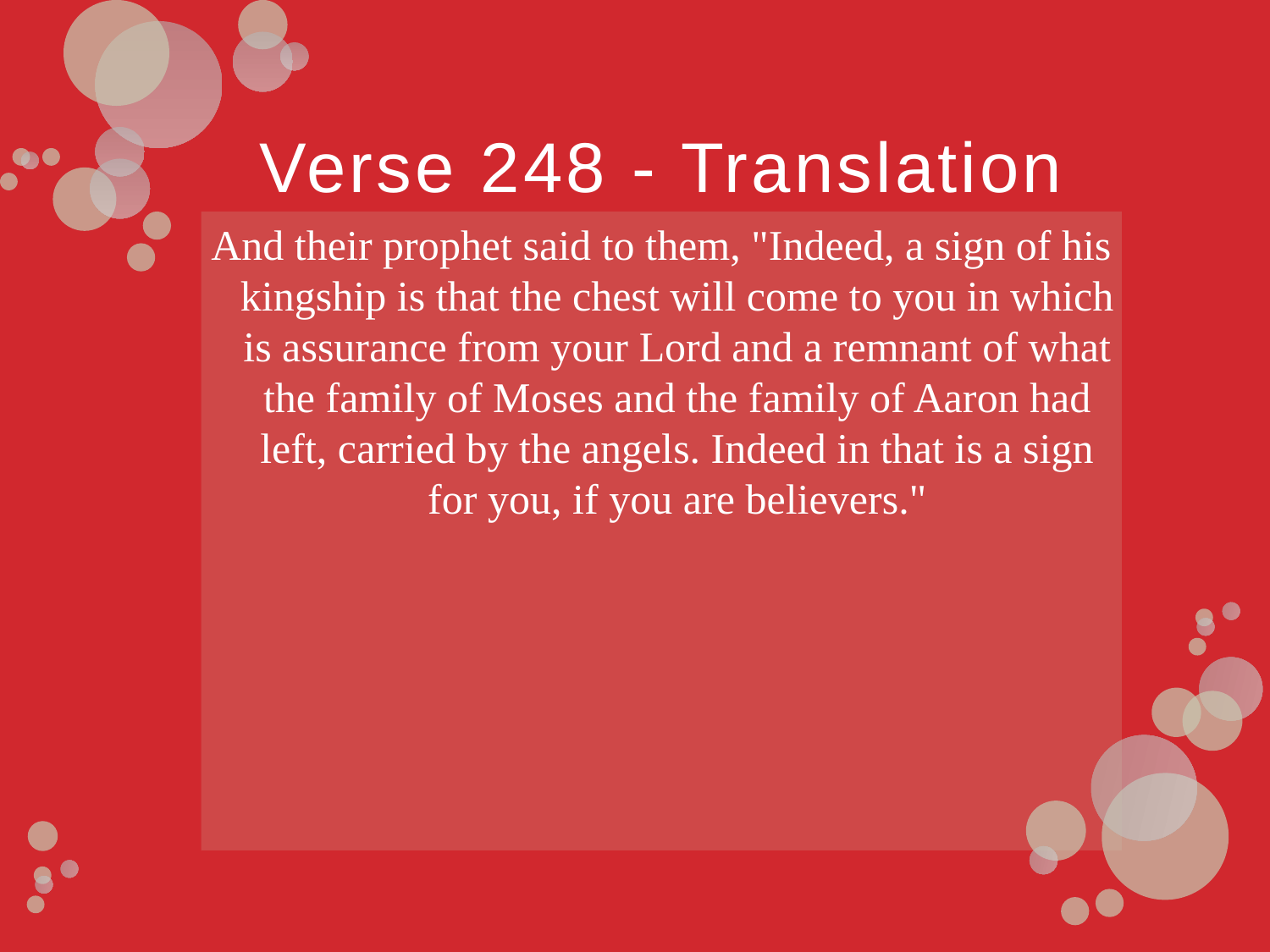

# Verse 248 - Translation
And their prophet said to them, "Indeed, a sign of his kingship is that the chest will come to you in which is assurance from your Lord and a remnant of what the family of Moses and the family of Aaron had left, carried by the angels. Indeed in that is a sign for you, if you are believers."